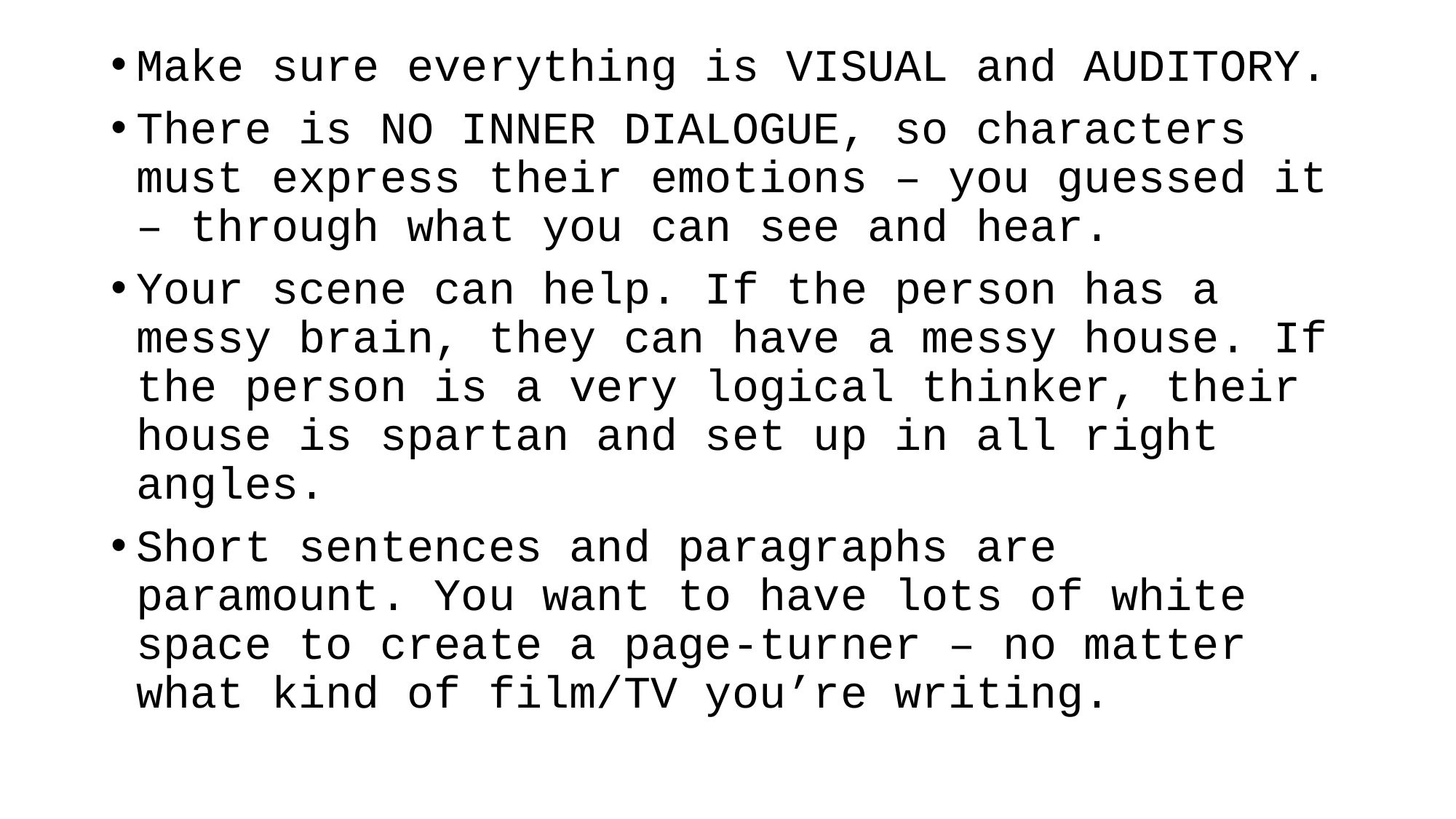

Make sure everything is VISUAL and AUDITORY.
There is NO INNER DIALOGUE, so characters must express their emotions – you guessed it – through what you can see and hear.
Your scene can help. If the person has a messy brain, they can have a messy house. If the person is a very logical thinker, their house is spartan and set up in all right angles.
Short sentences and paragraphs are paramount. You want to have lots of white space to create a page-turner – no matter what kind of film/TV you’re writing.